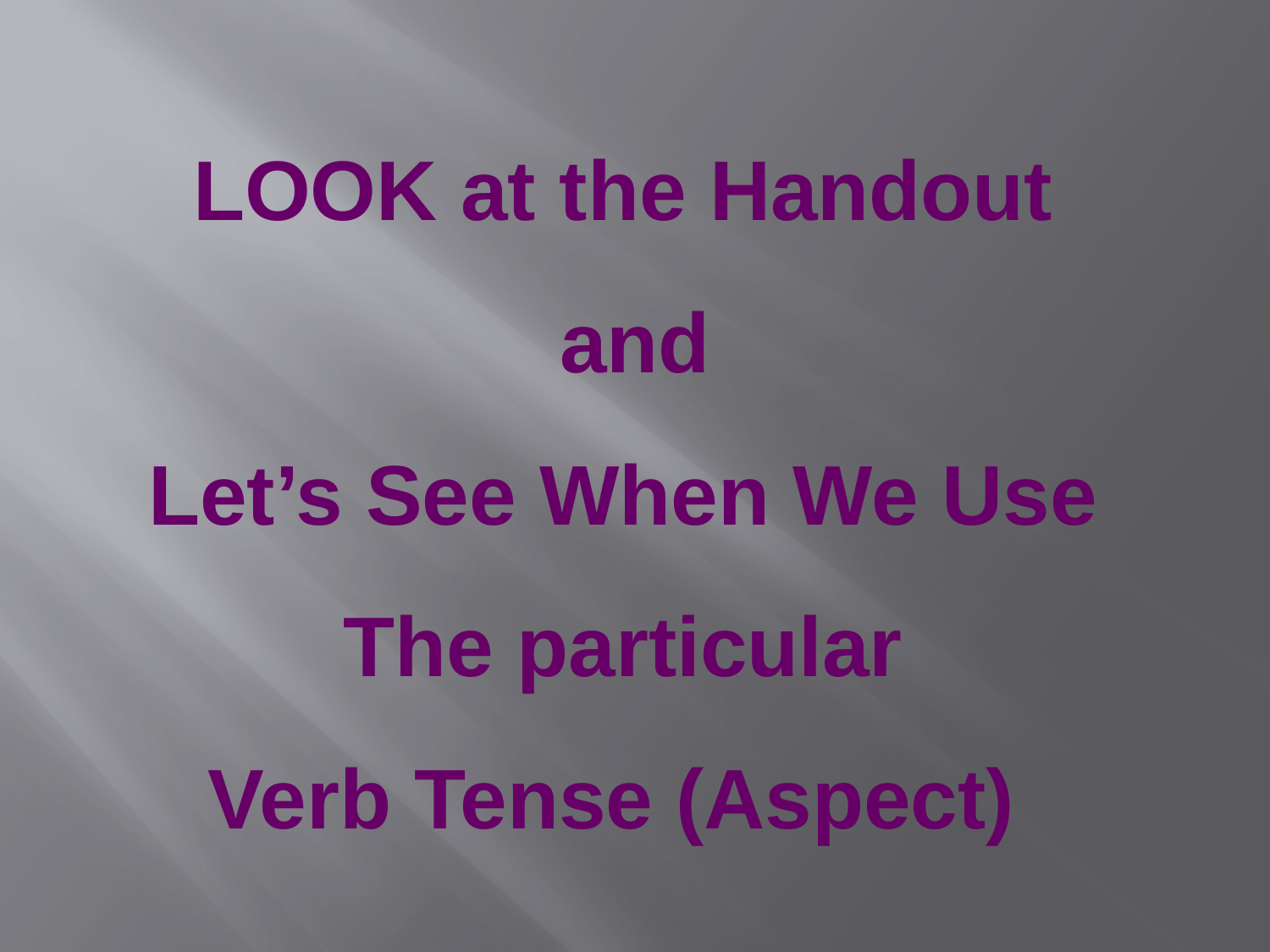

# LOOK at the Handout and Let’s See When We Use The particular Verb Tense (Aspect)